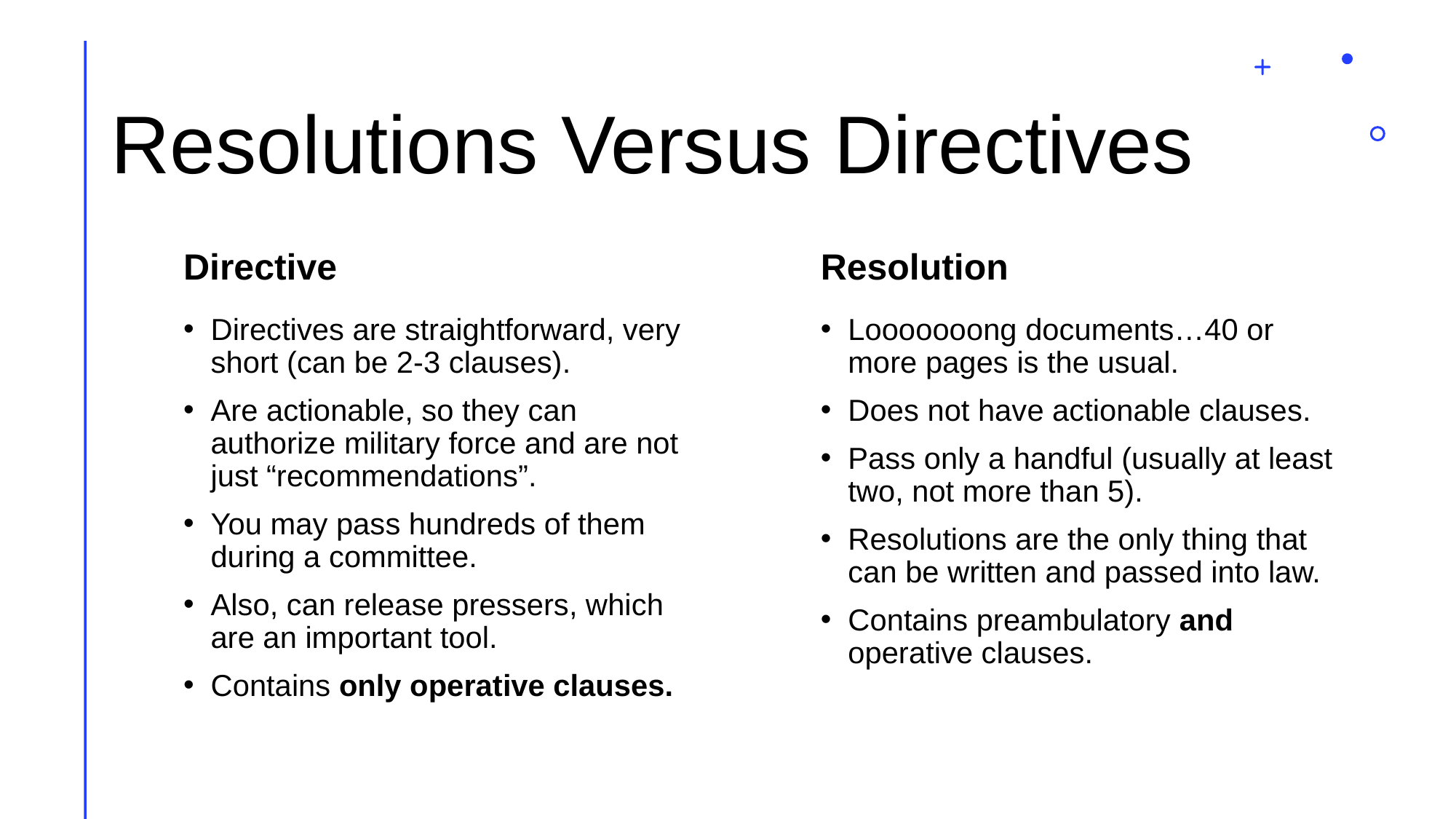

# Resolutions Versus Directives
Directive
Resolution
Directives are straightforward, very short (can be 2-3 clauses).
Are actionable, so they can authorize military force and are not just “recommendations”.
You may pass hundreds of them during a committee.
Also, can release pressers, which are an important tool.
Contains only operative clauses.

Looooooong documents…40 or more pages is the usual.
Does not have actionable clauses.
Pass only a handful (usually at least two, not more than 5).
Resolutions are the only thing that can be written and passed into law.
Contains preambulatory and operative clauses.